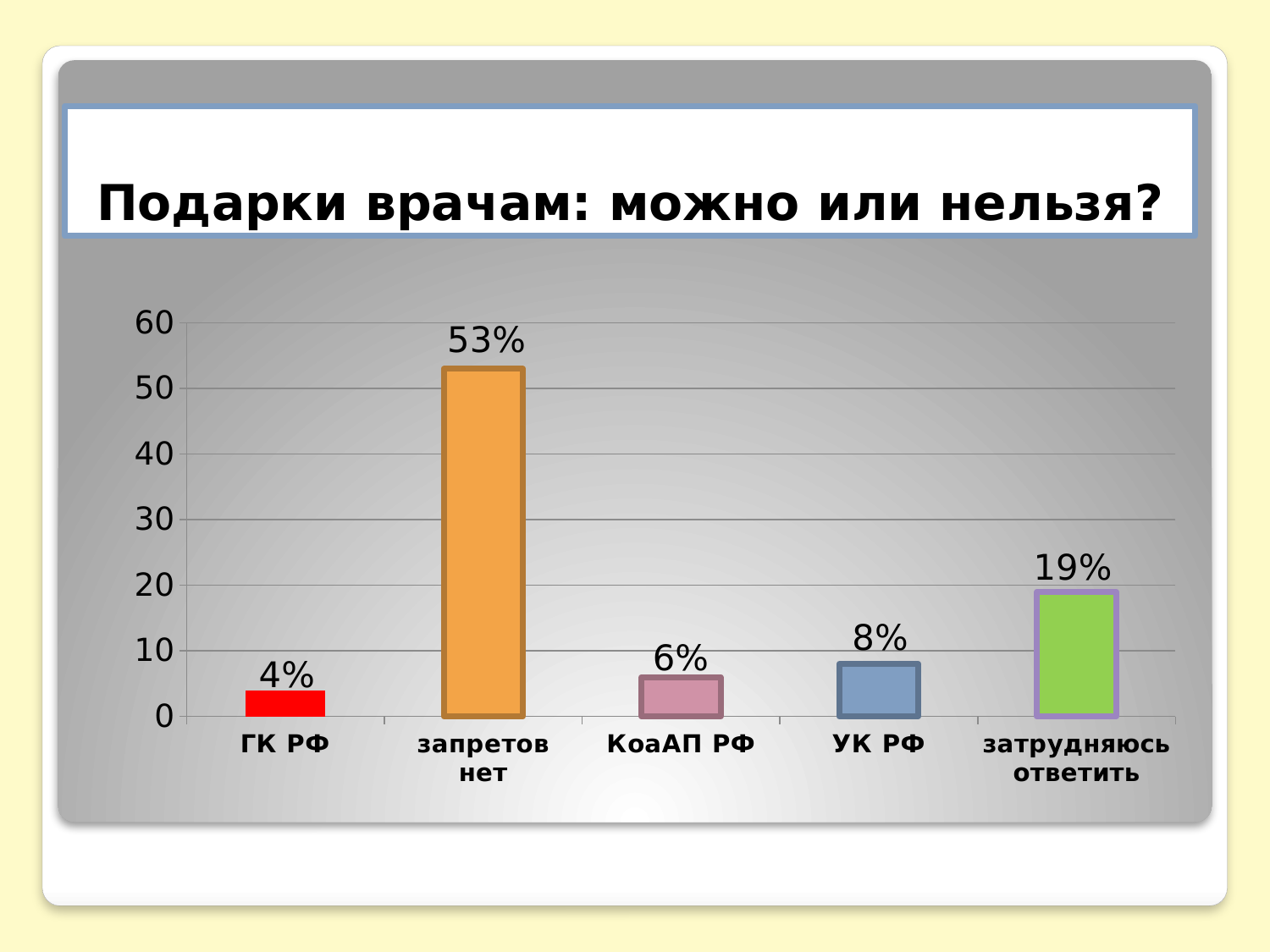

# Подарки врачам: можно или нельзя?

### Chart

| Category | Ряд 1 |
|---|---|
| ГК РФ | 4.0 |
| запретов нет | 53.0 |
| КоаАП РФ | 6.0 |
| УК РФ | 8.0 |
| затрудняюсь ответить | 19.0 |